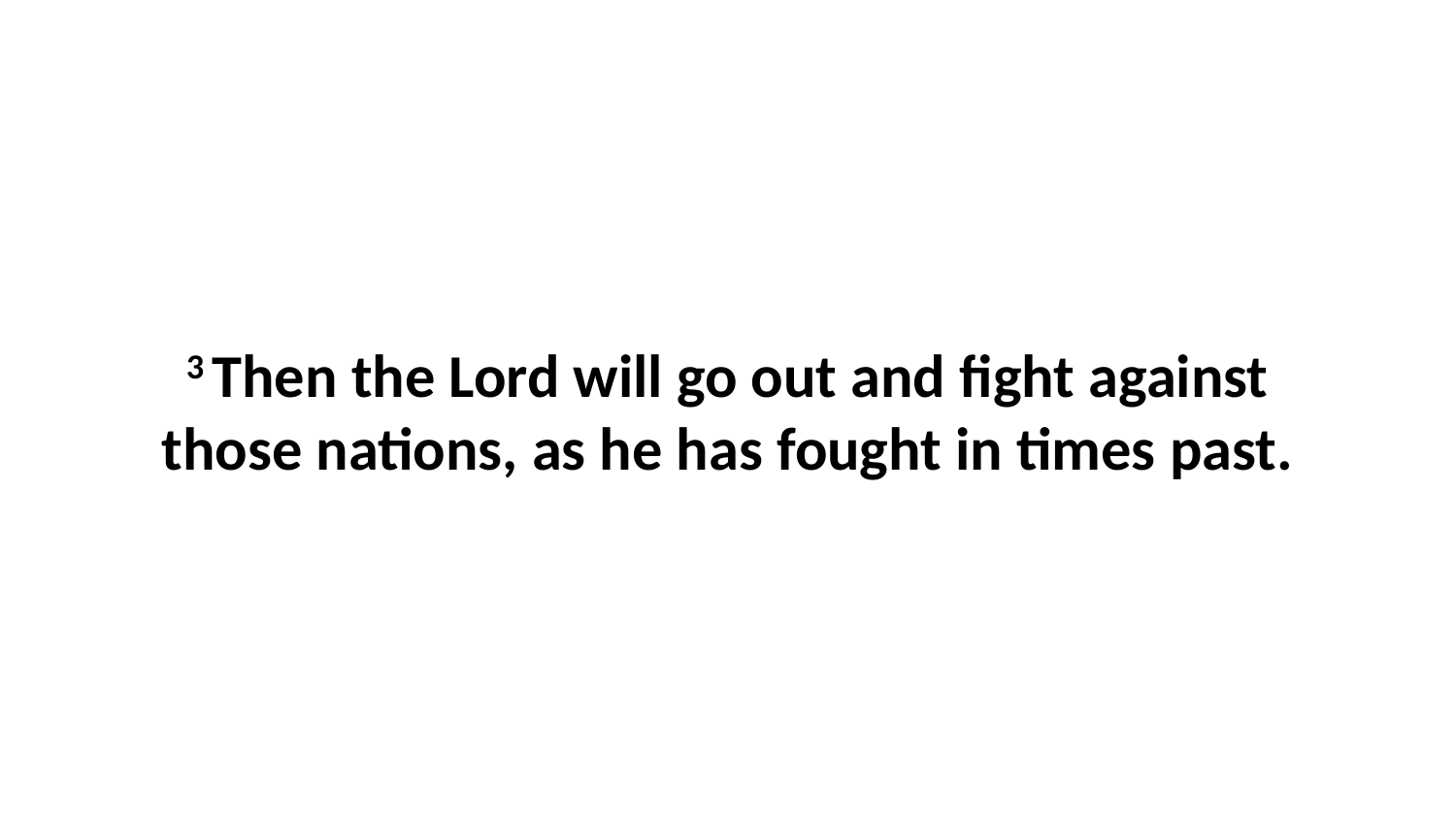

3 Then the Lord will go out and fight against those nations, as he has fought in times past.